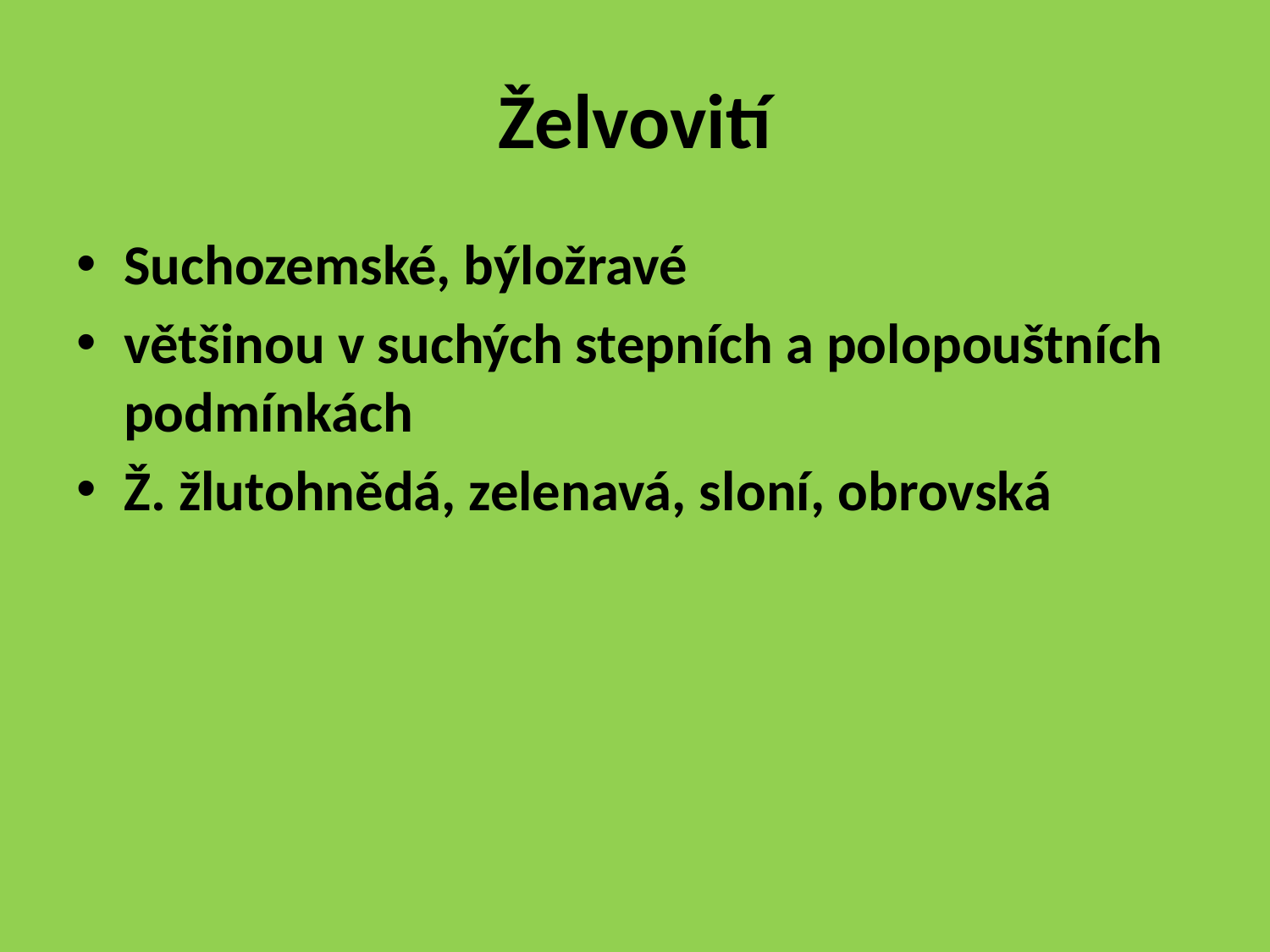

# Želvovití
Suchozemské, býložravé
většinou v suchých stepních a polopouštních podmínkách
Ž. žlutohnědá, zelenavá, sloní, obrovská